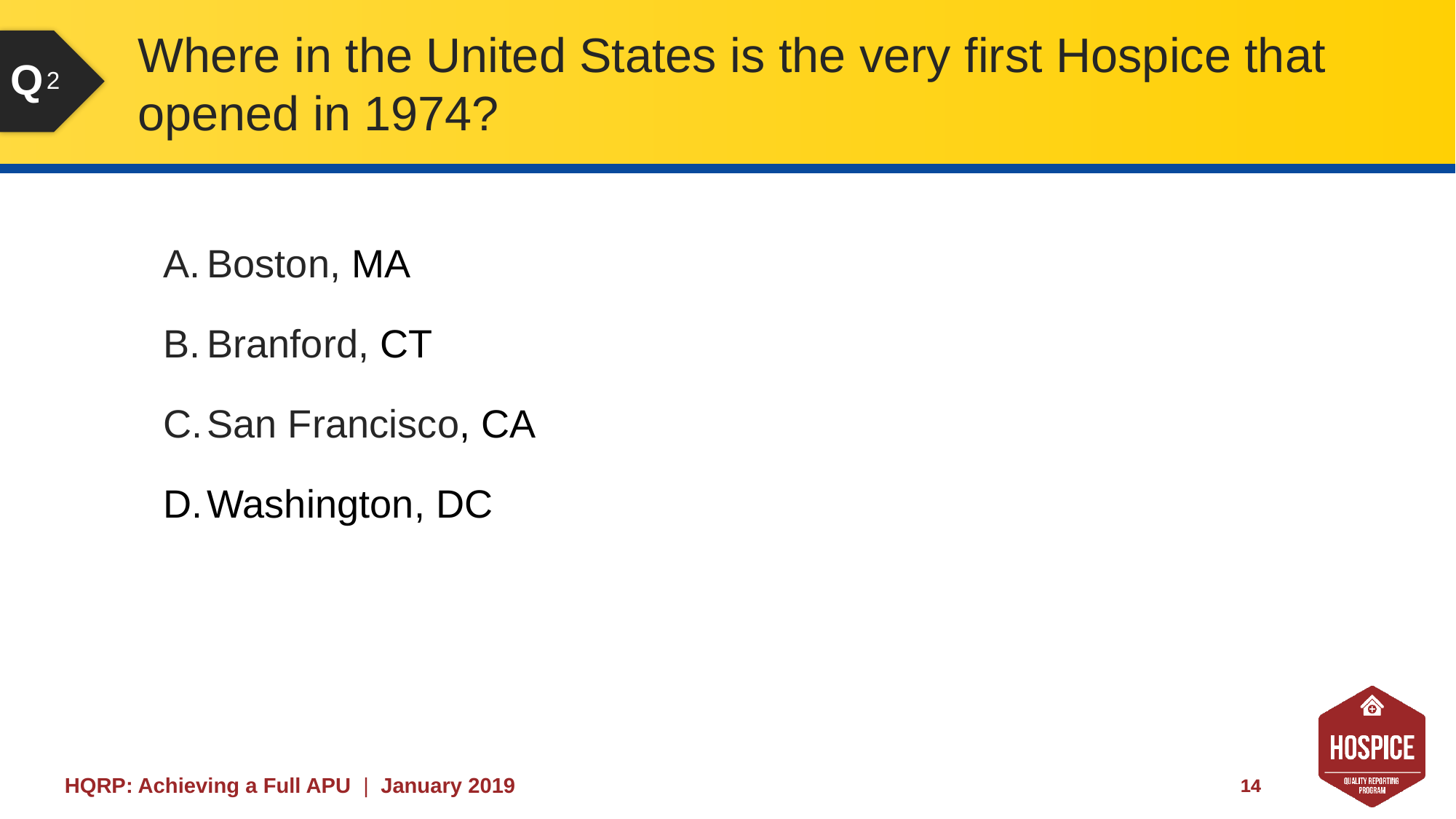

# Where in the United States is the very first Hospice that opened in 1974?
2
Boston, MA
Branford, CT
San Francisco, CA
Washington, DC